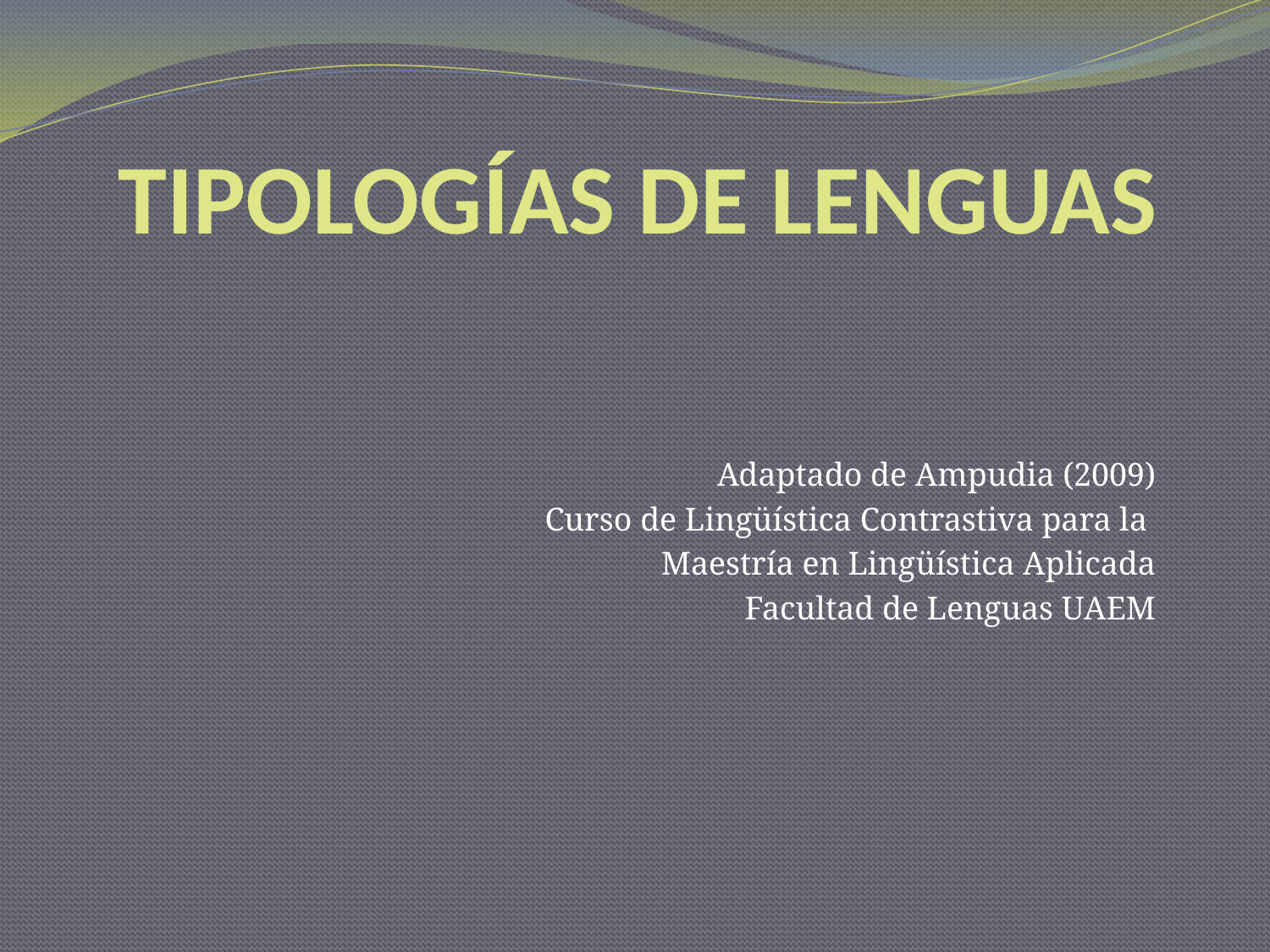

# TIPOLOGÍAS DE LENGUAS
Adaptado de Ampudia (2009)
Curso de Lingüística Contrastiva para la
Maestría en Lingüística Aplicada
Facultad de Lenguas UAEM